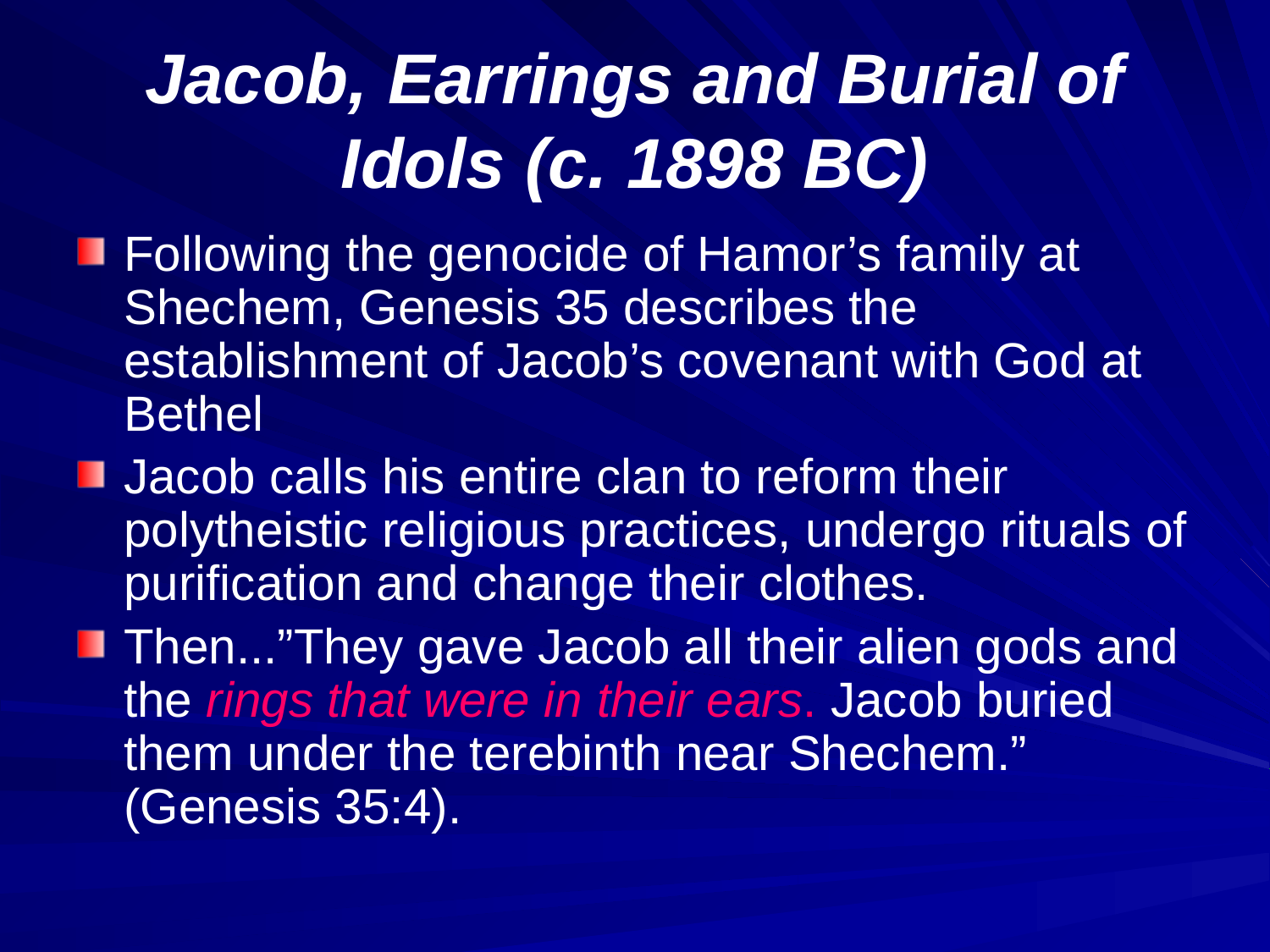

# Jacob, Earrings and Burial of Idols (c. 1898 BC)
Following the genocide of Hamor’s family at Shechem, Genesis 35 describes the establishment of Jacob’s covenant with God at Bethel
Jacob calls his entire clan to reform their polytheistic religious practices, undergo rituals of purification and change their clothes.
Then...”They gave Jacob all their alien gods and the rings that were in their ears. Jacob buried them under the terebinth near Shechem.” (Genesis 35:4).